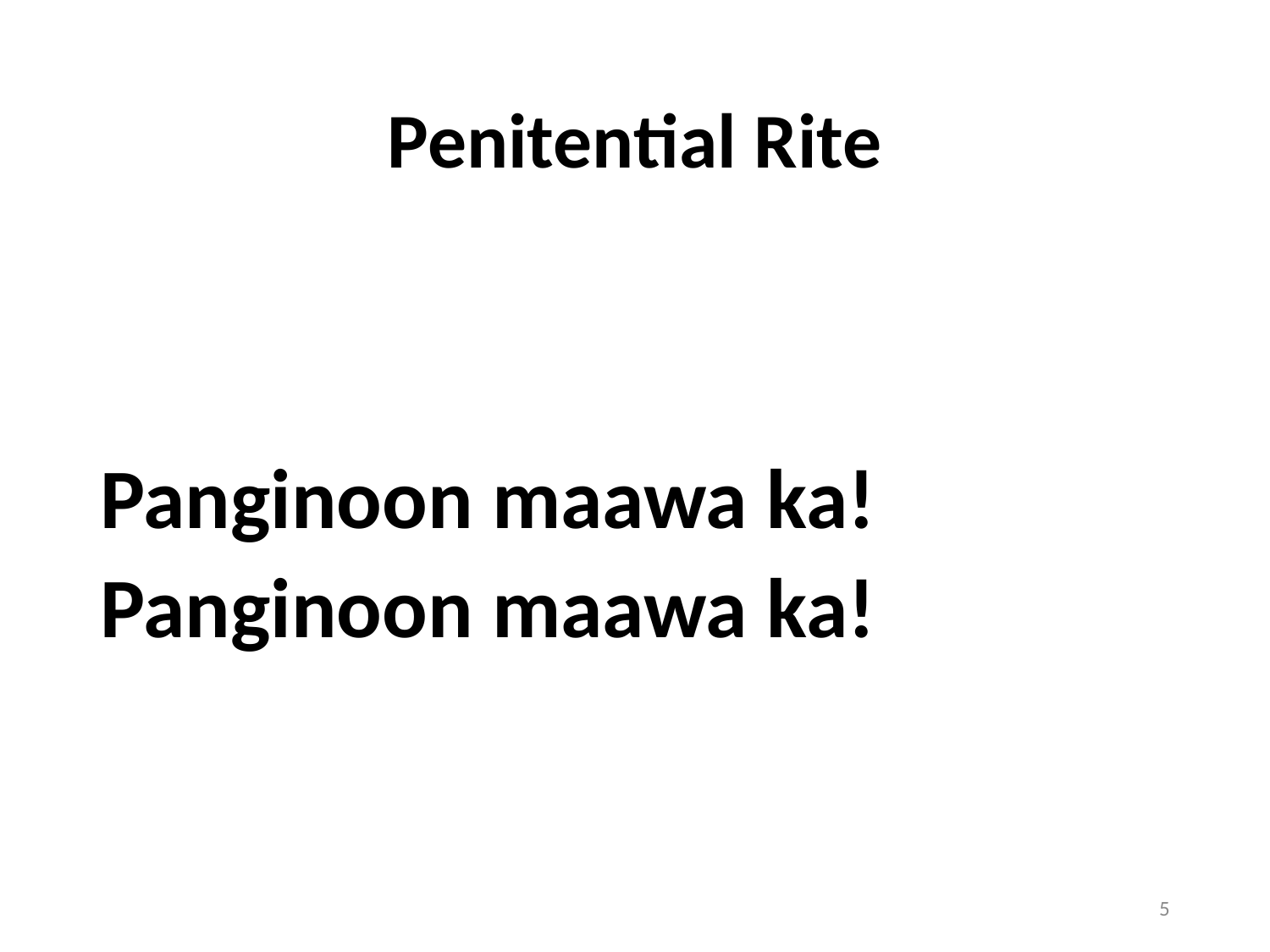

# Penitential Rite
Panginoon maawa ka!
Panginoon maawa ka!
5